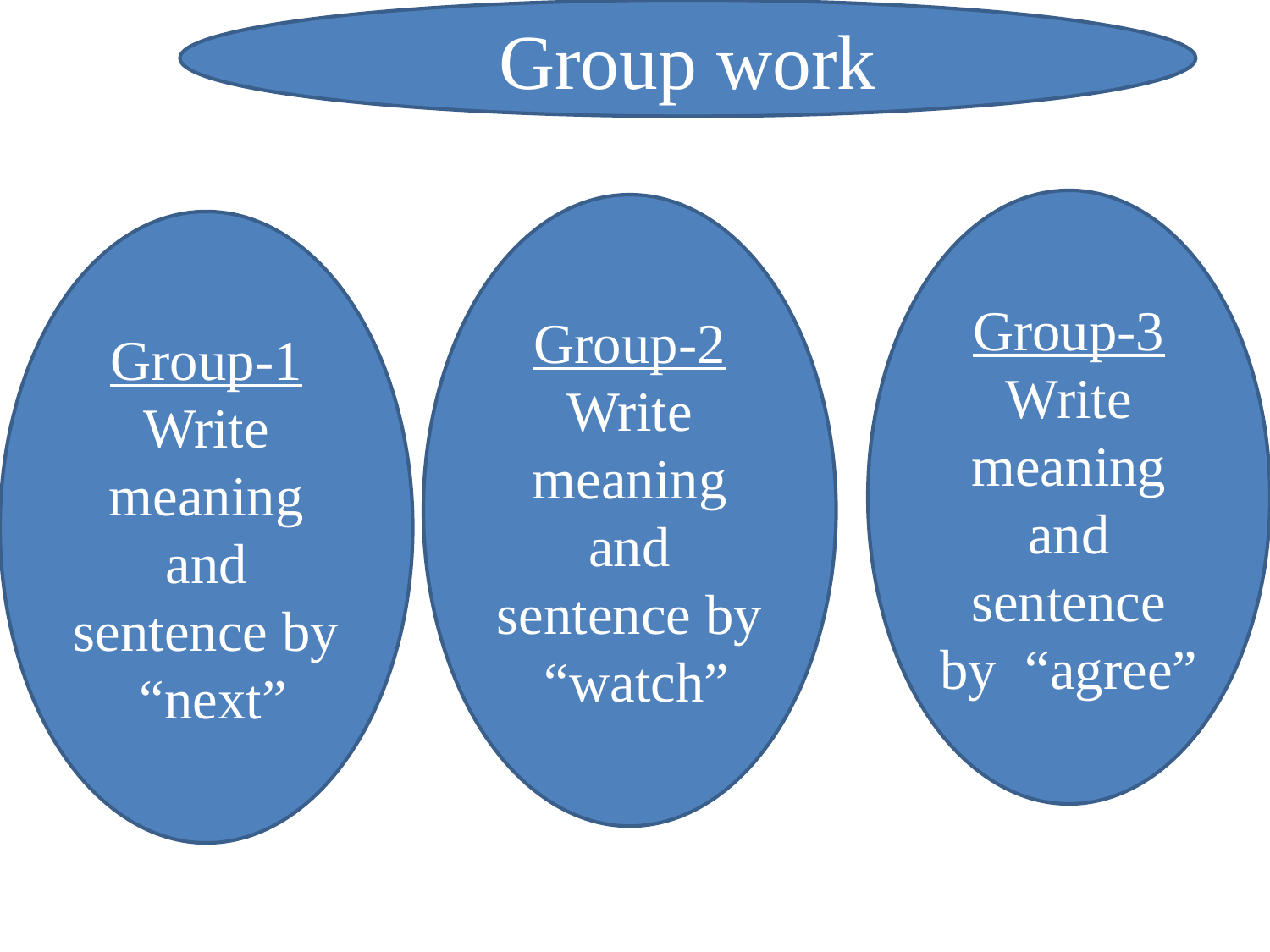

Group work
Group-3
Write meaning and sentence by  “agree”
Group-2
Write meaning and sentence by  “watch”
Group-1
Write meaning and sentence by  “next”